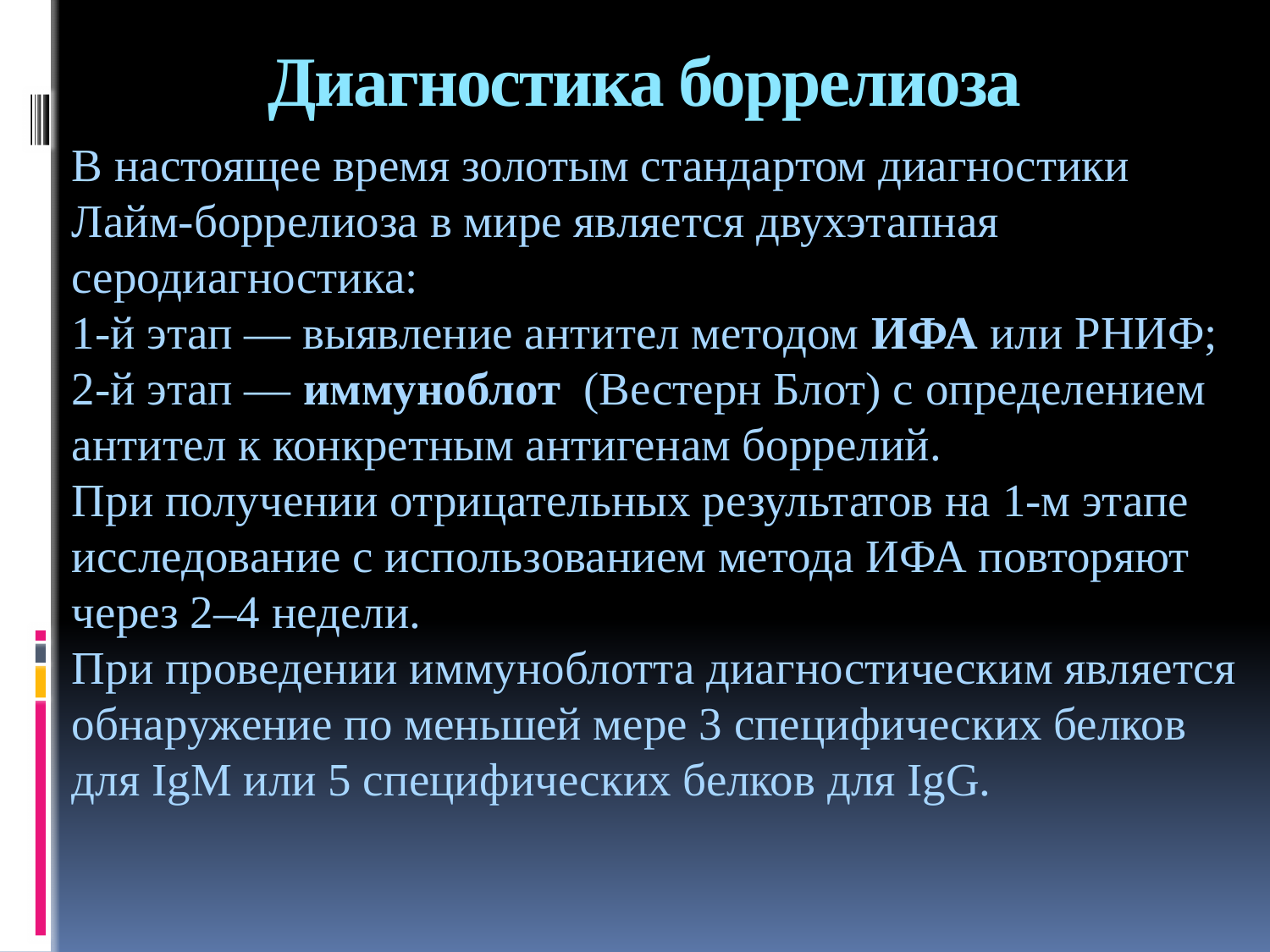

# Диагностика боррелиоза
В настоящее время золотым стандартом диагностики Лайм-боррелиоза в мире является двухэтапная серодиагностика:
1-й этап — выявление антител методом ИФА или РНИФ;
2-й этап — иммуноблот  (Вестерн Блот) с определением антител к конкретным антигенам боррелий.
При получении отрицательных результатов на 1-м этапе исследование с использованием метода ИФА повторяют через 2–4 недели.
При проведении иммуноблотта диагностическим является обнаружение по меньшей мере 3 специфических белков для IgM или 5 специфических белков для IgG.